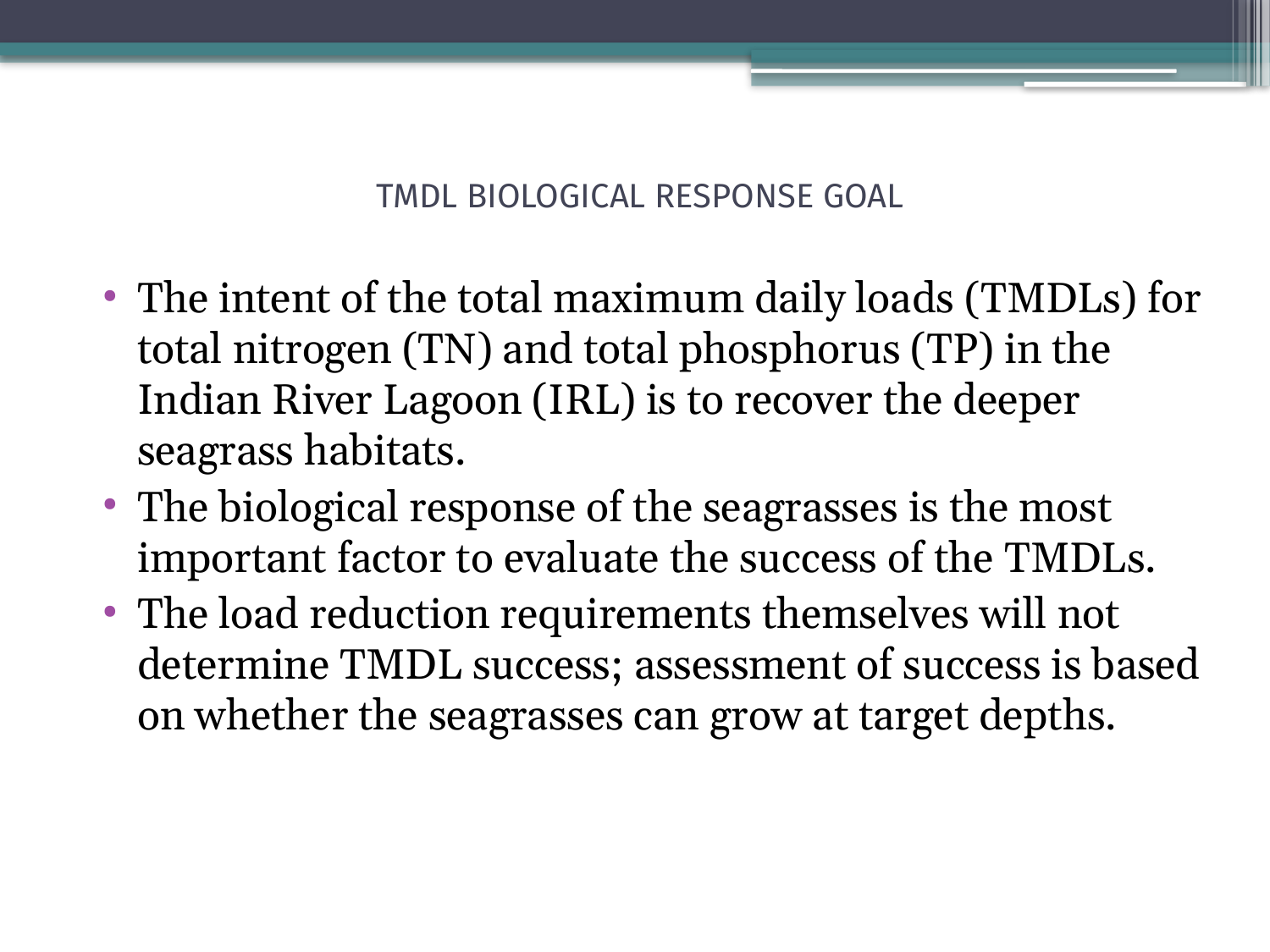

# TMDL Biological Response Goal
The intent of the total maximum daily loads (TMDLs) for total nitrogen (TN) and total phosphorus (TP) in the Indian River Lagoon (IRL) is to recover the deeper seagrass habitats.
The biological response of the seagrasses is the most important factor to evaluate the success of the TMDLs.
The load reduction requirements themselves will not determine TMDL success; assessment of success is based on whether the seagrasses can grow at target depths.